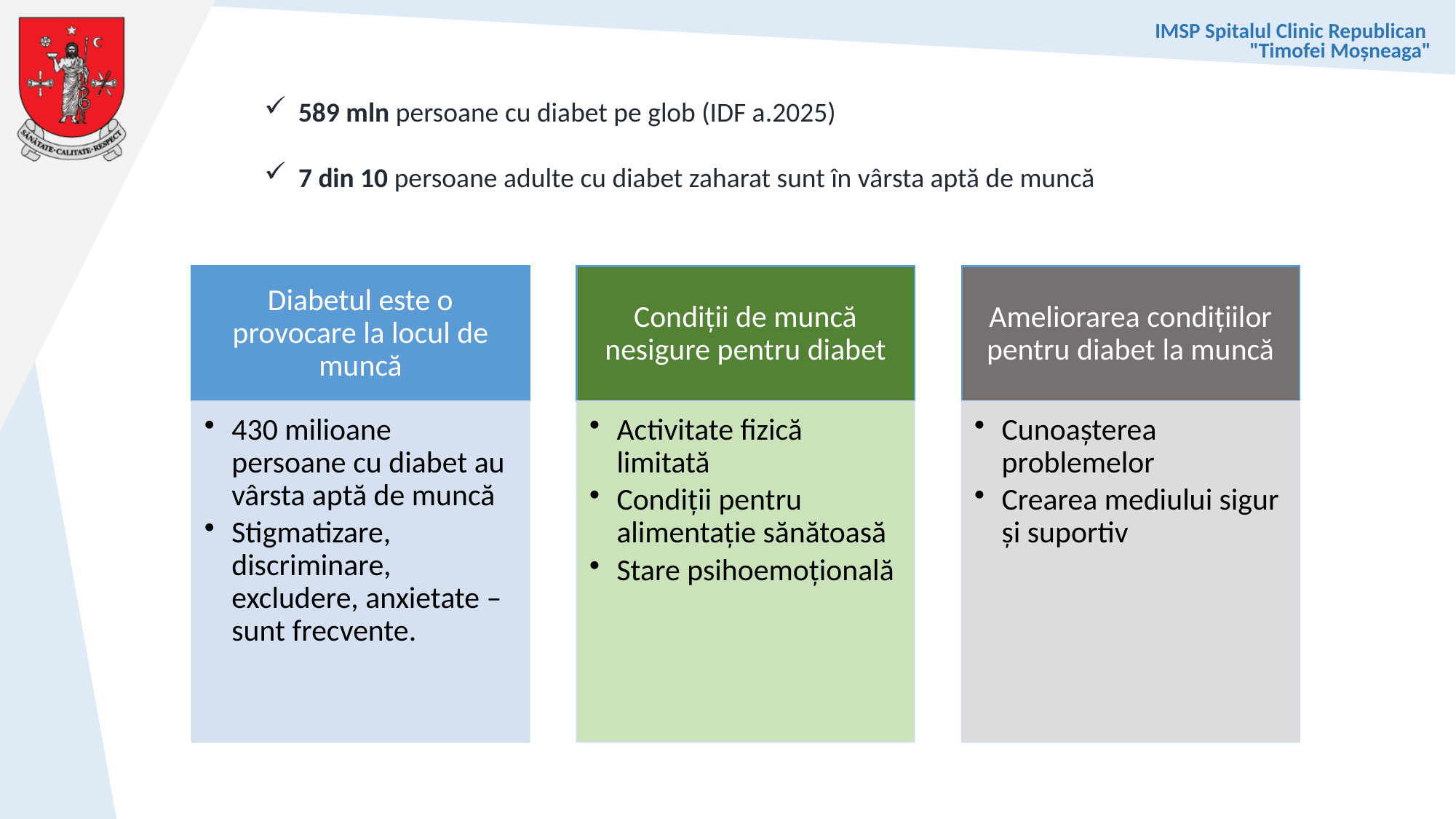

589 mln persoane cu diabet pe glob (IDF a.2025)

7 din 10 persoane adulte cu diabet zaharat sunt în vârsta aptă de muncă
Diabetul este o provocare la locul de muncă
430 milioane persoane cu diabet au vârsta aptă de muncă
Stigmatizare, discriminare, excludere, anxietate – sunt frecvente.
Condiții de muncă nesigure pentru diabet
Activitate fizică limitată
Condiții pentru alimentație sănătoasă
Stare psihoemoțională
Ameliorarea condițiilor pentru diabet la muncă
Cunoașterea problemelor
Crearea mediului sigur și suportiv